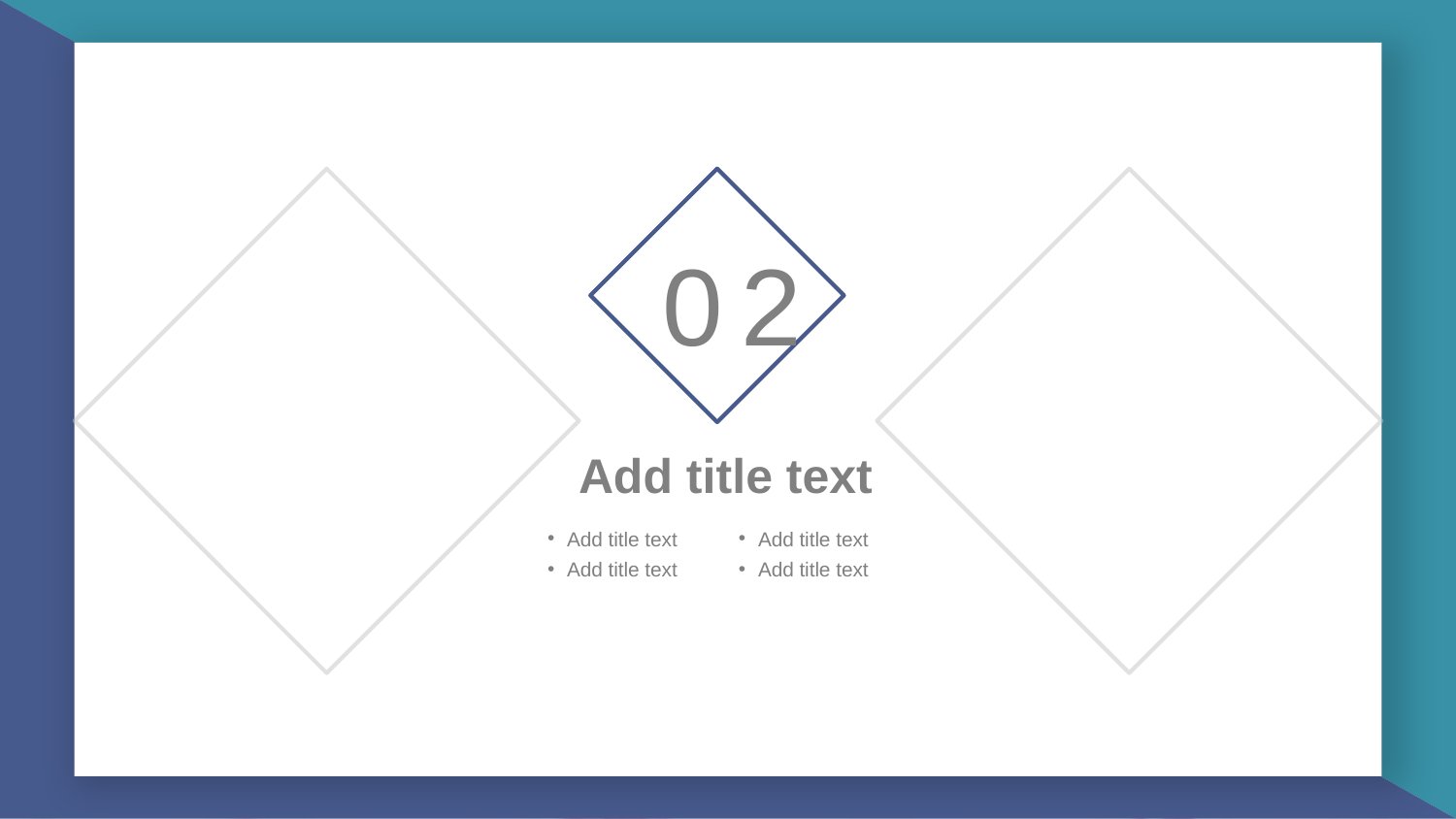

0 2
Add title text
Add title text
Add title text
Add title text
Add title text